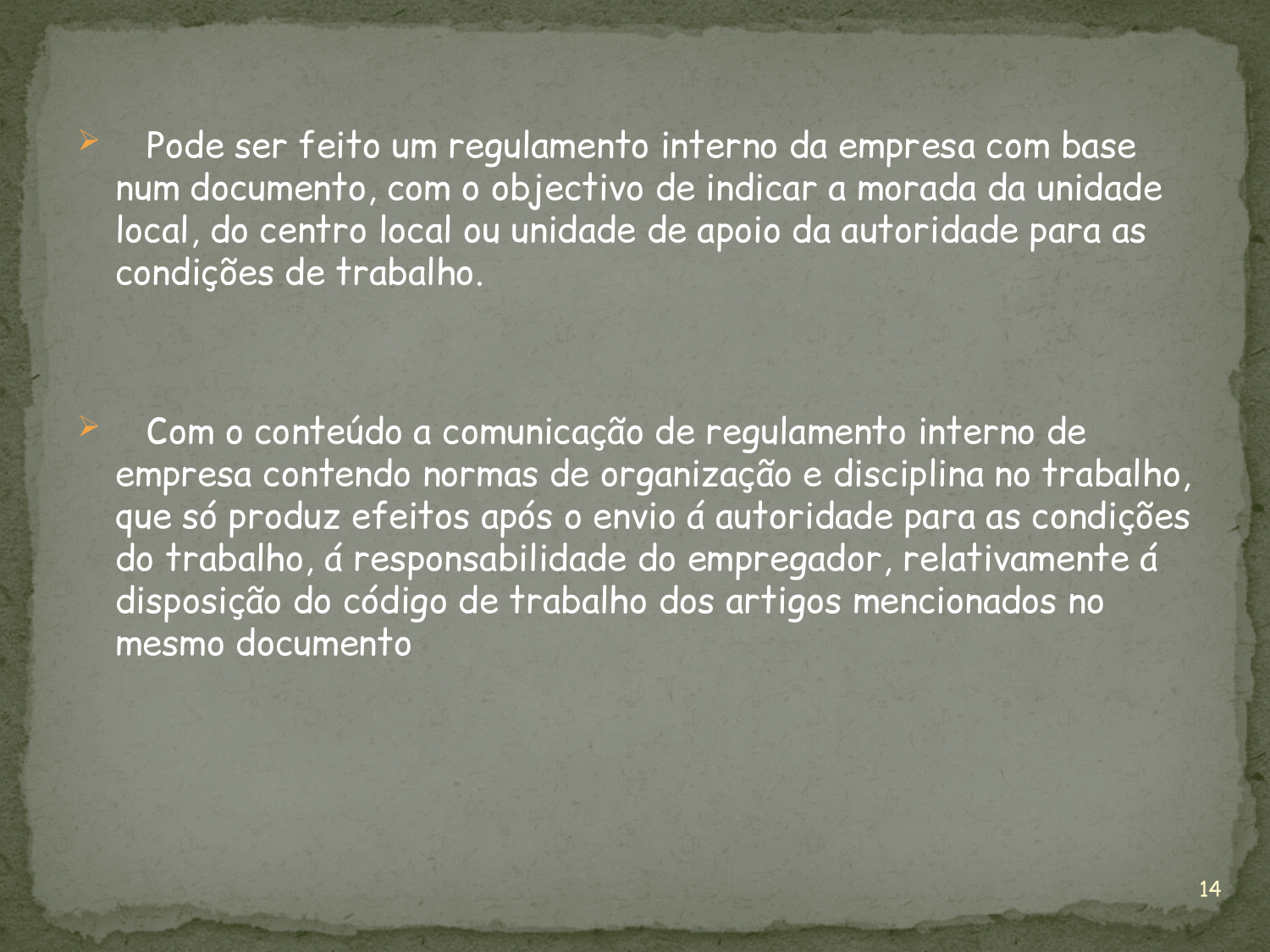

Pode ser feito um regulamento interno da empresa com base num documento, com o objectivo de indicar a morada da unidade local, do centro local ou unidade de apoio da autoridade para as condições de trabalho.

   Com o conteúdo a comunicação de regulamento interno de empresa contendo normas de organização e disciplina no trabalho, que só produz efeitos após o envio á autoridade para as condições do trabalho, á responsabilidade do empregador, relativamente á disposição do código de trabalho dos artigos mencionados no mesmo documento
14